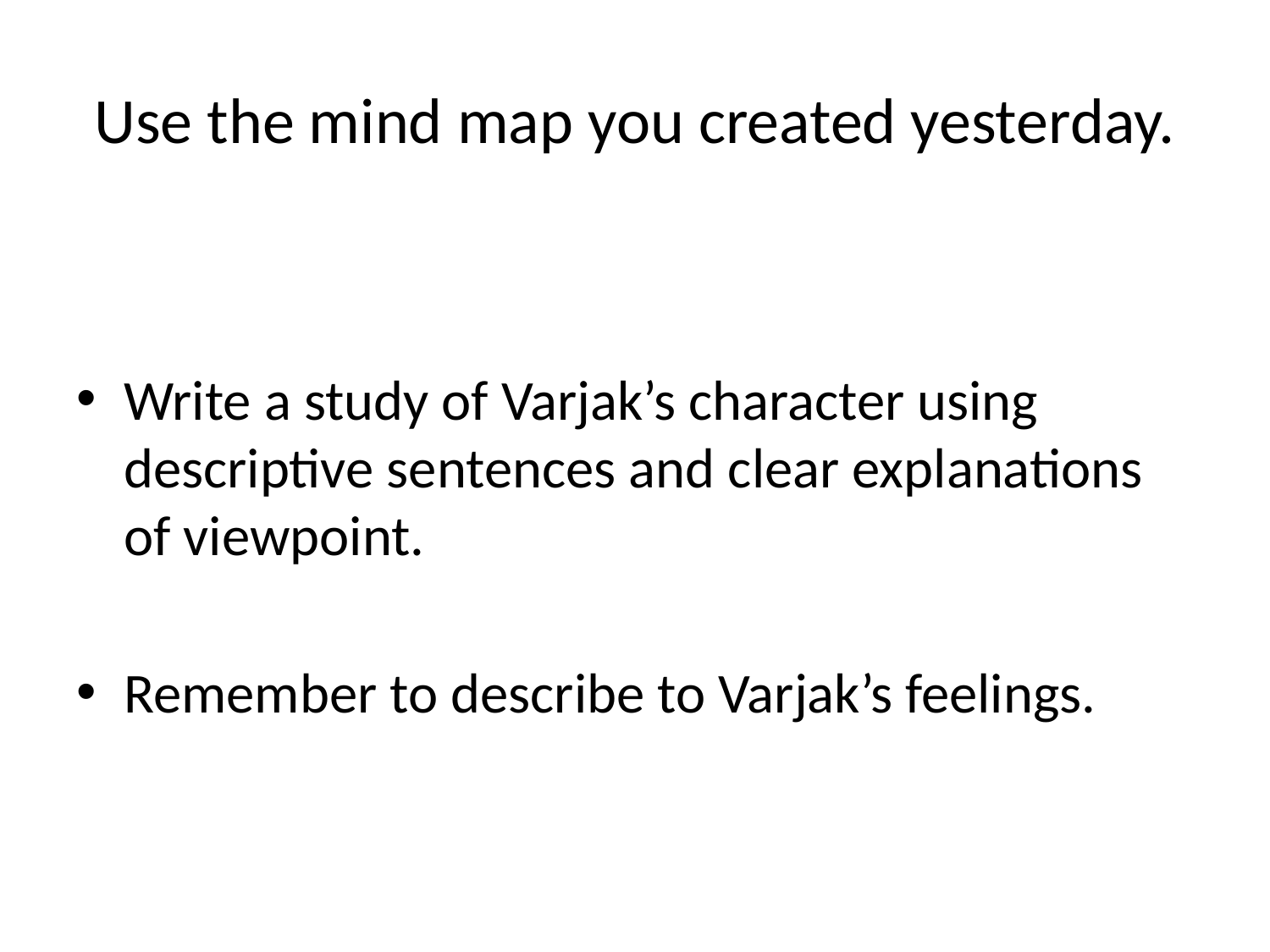

# Use the mind map you created yesterday.
Write a study of Varjak’s character using descriptive sentences and clear explanations of viewpoint.

Remember to describe to Varjak’s feelings.